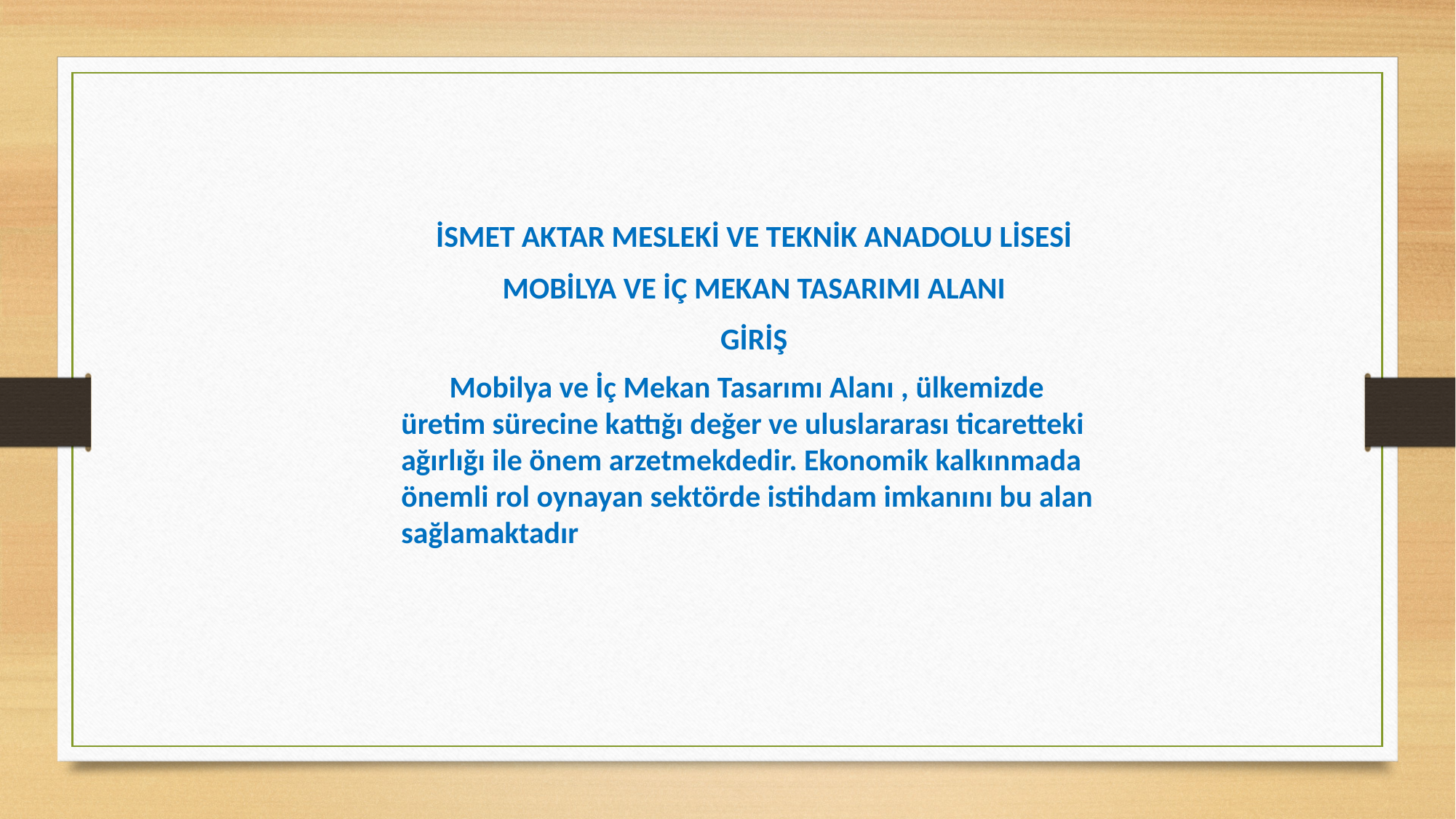

İSMET AKTAR MESLEKİ VE TEKNİK ANADOLU LİSESİ
MOBİLYA VE İÇ MEKAN TASARIMI ALANI
GİRİŞ
       Mobilya ve İç Mekan Tasarımı Alanı , ülkemizde üretim sürecine kattığı değer ve uluslararası ticaretteki ağırlığı ile önem arzetmekdedir. Ekonomik kalkınmada önemli rol oynayan sektörde istihdam imkanını bu alan sağlamaktadır